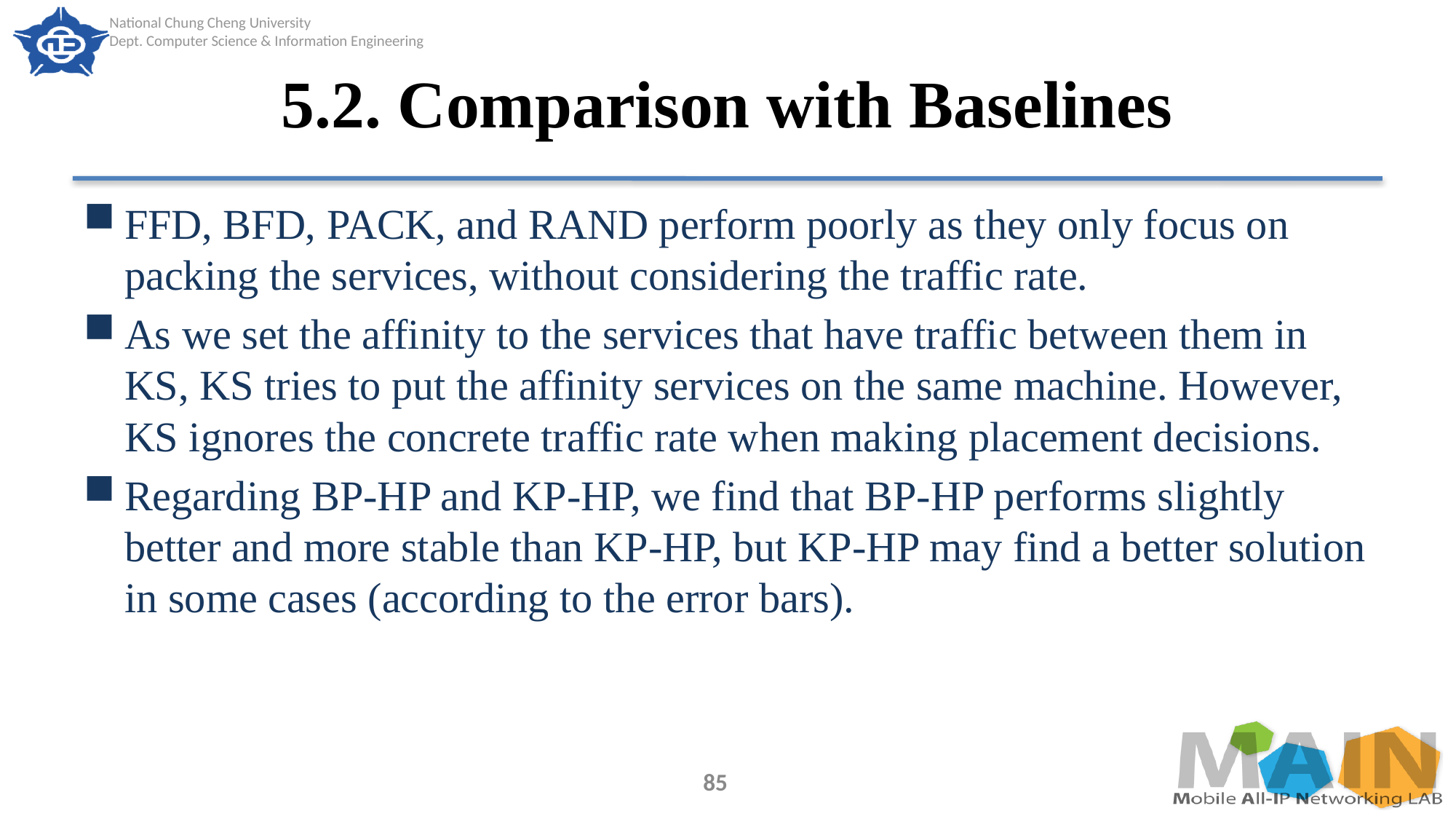

# 5.2. Comparison with Baselines
FFD, BFD, PACK, and RAND perform poorly as they only focus on packing the services, without considering the traffic rate.
As we set the affinity to the services that have traffic between them in KS, KS tries to put the affinity services on the same machine. However, KS ignores the concrete traffic rate when making placement decisions.
Regarding BP-HP and KP-HP, we find that BP-HP performs slightly better and more stable than KP-HP, but KP-HP may find a better solution in some cases (according to the error bars).

85